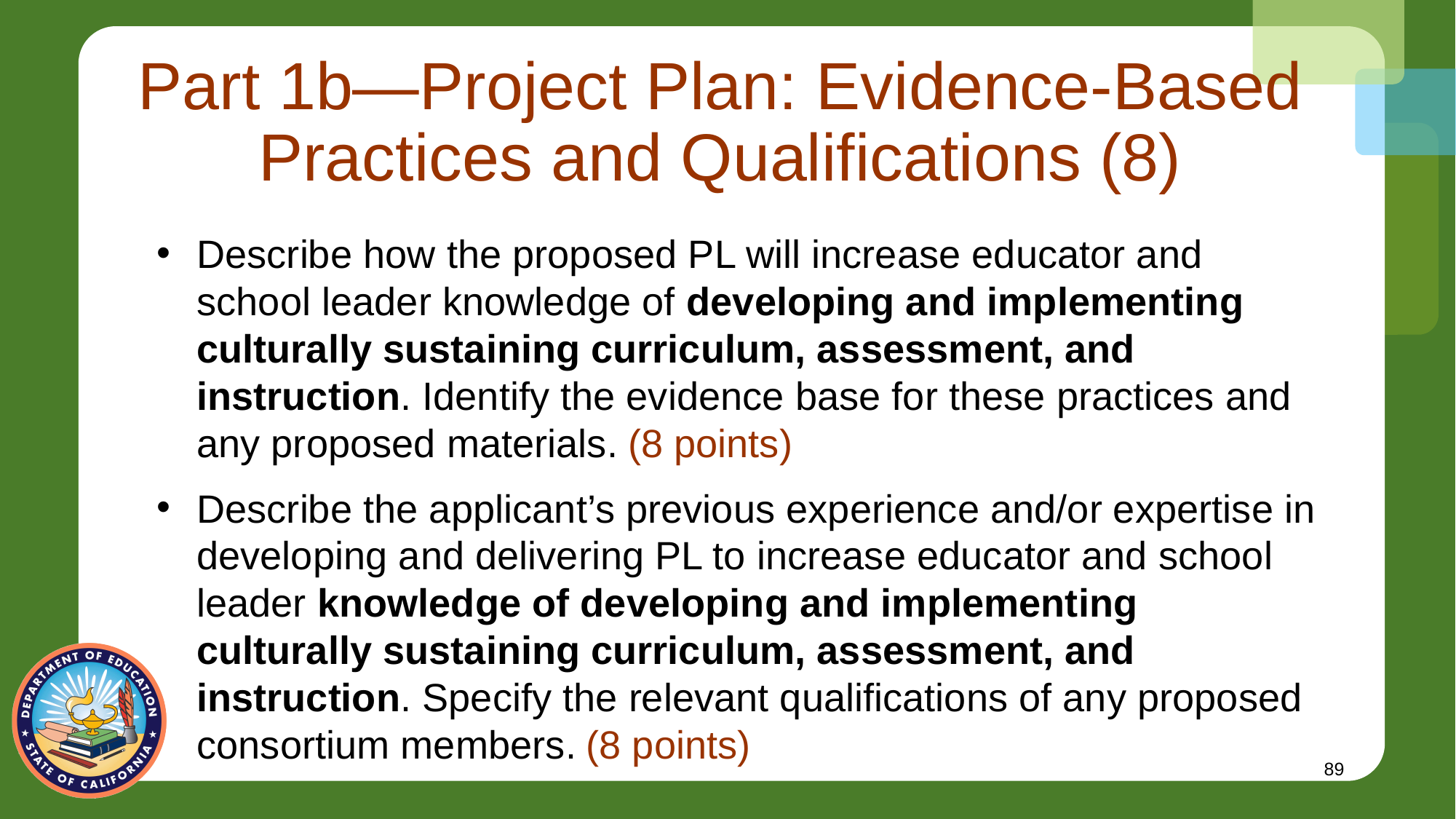

# Part 1b—Project Plan: Evidence-Based Practices and Qualifications (8)
Describe how the proposed PL will increase educator and school leader knowledge of developing and implementing culturally sustaining curriculum, assessment, and instruction. Identify the evidence base for these practices and any proposed materials. (8 points)
Describe the applicant’s previous experience and/or expertise in developing and delivering PL to increase educator and school leader knowledge of developing and implementing culturally sustaining curriculum, assessment, and instruction. Specify the relevant qualifications of any proposed consortium members. (8 points)
89